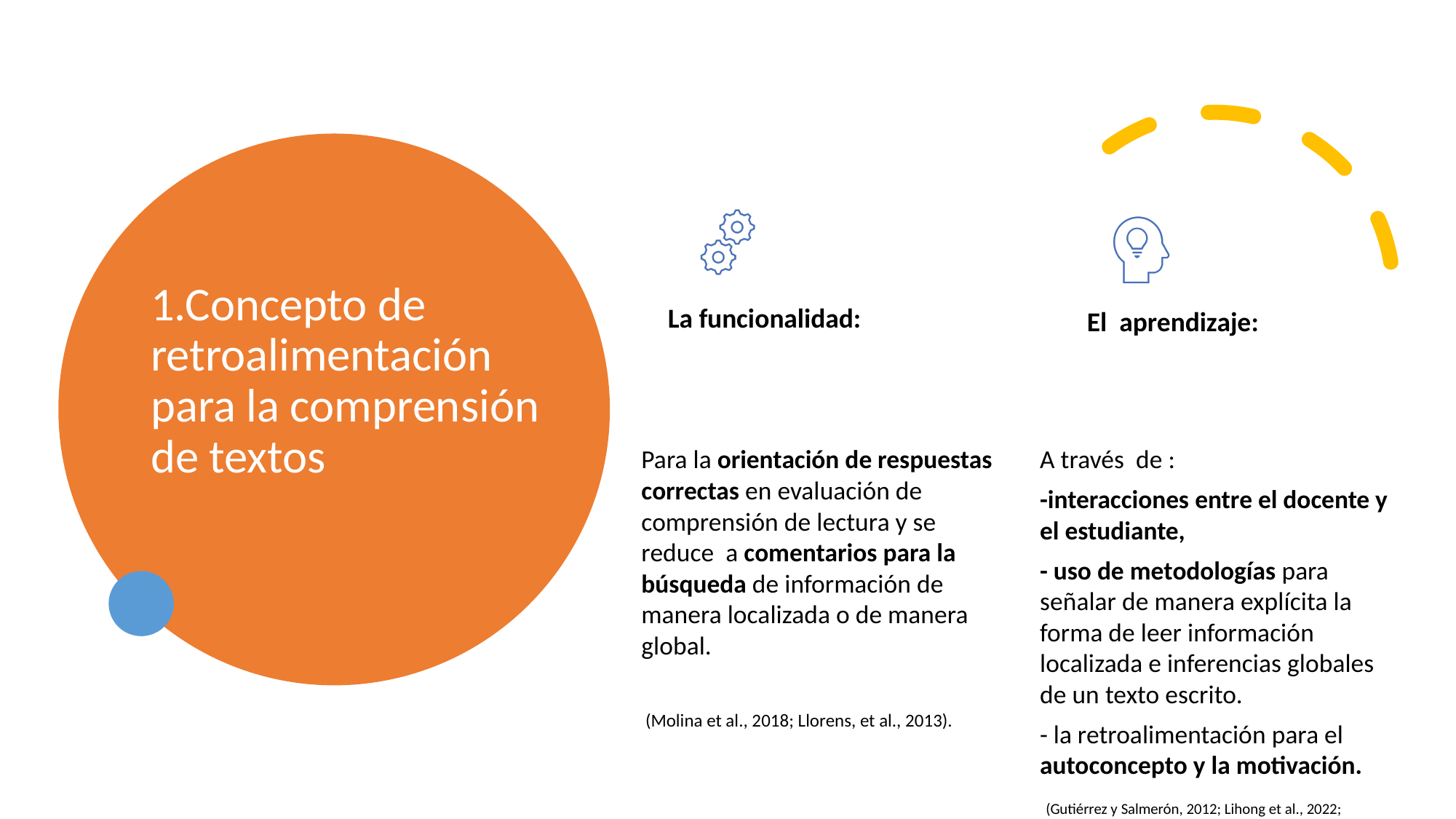

# 1.Concepto de retroalimentación para la comprensión de textos
La funcionalidad:
Para la orientación de respuestas correctas en evaluación de comprensión de lectura y se reduce  a comentarios para la búsqueda de información de manera localizada o de manera global.

 (Molina et al., 2018; Llorens, et al., 2013).
El  aprendizaje:
A través  de :
-interacciones entre el docente y el estudiante,
- uso de metodologías para señalar de manera explícita la forma de leer información localizada e inferencias globales de un texto escrito.
- la retroalimentación para el autoconcepto y la motivación.
 (Gutiérrez y Salmerón, 2012; Lihong et al., 2022; Winstone & Carless, 2019).